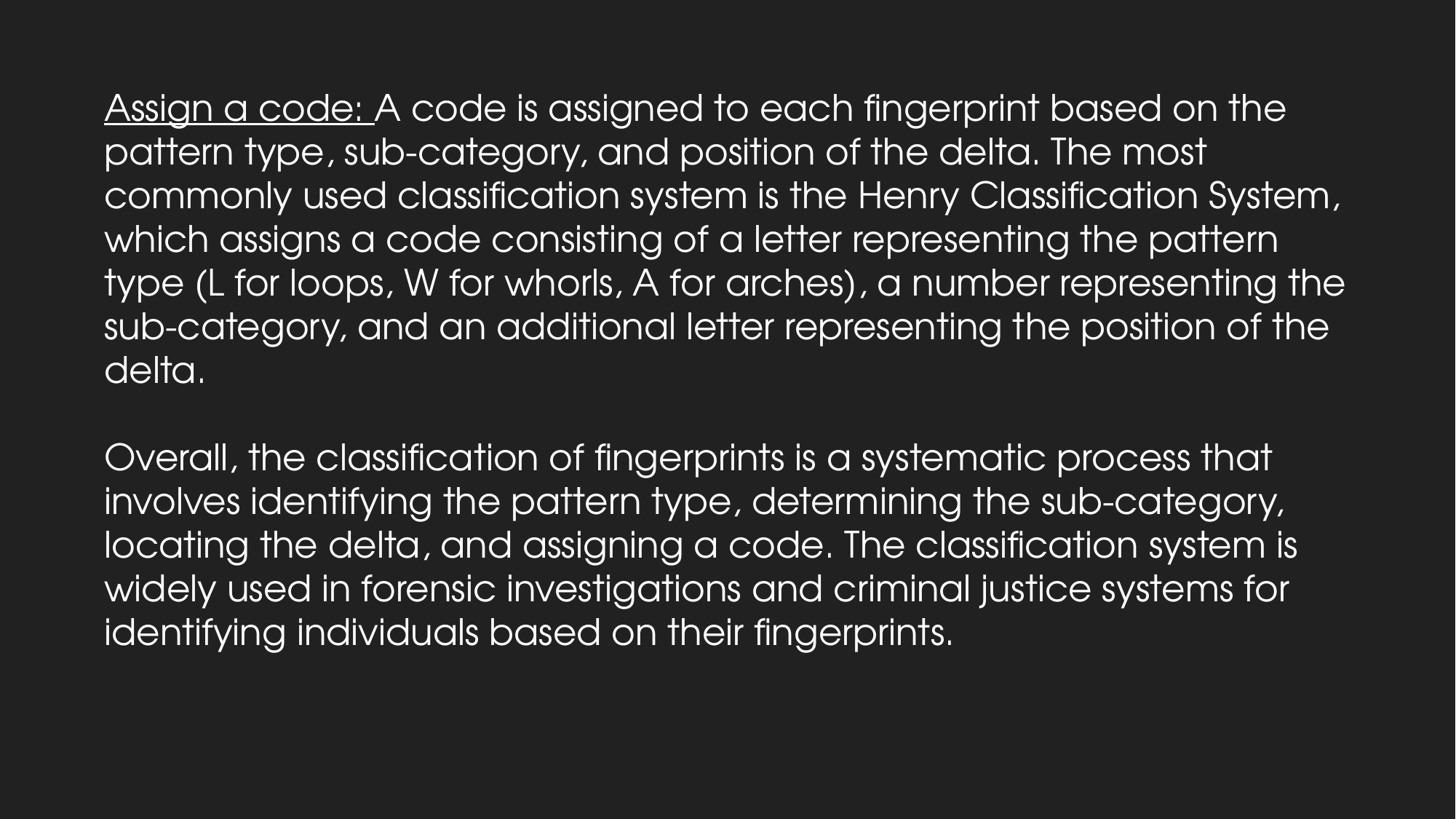

Assign a code: A code is assigned to each fingerprint based on the pattern type, sub-category, and position of the delta. The most commonly used classification system is the Henry Classification System, which assigns a code consisting of a letter representing the pattern type (L for loops, W for whorls, A for arches), a number representing the sub-category, and an additional letter representing the position of the delta.

Overall, the classification of fingerprints is a systematic process that involves identifying the pattern type, determining the sub-category, locating the delta, and assigning a code. The classification system is widely used in forensic investigations and criminal justice systems for identifying individuals based on their fingerprints.